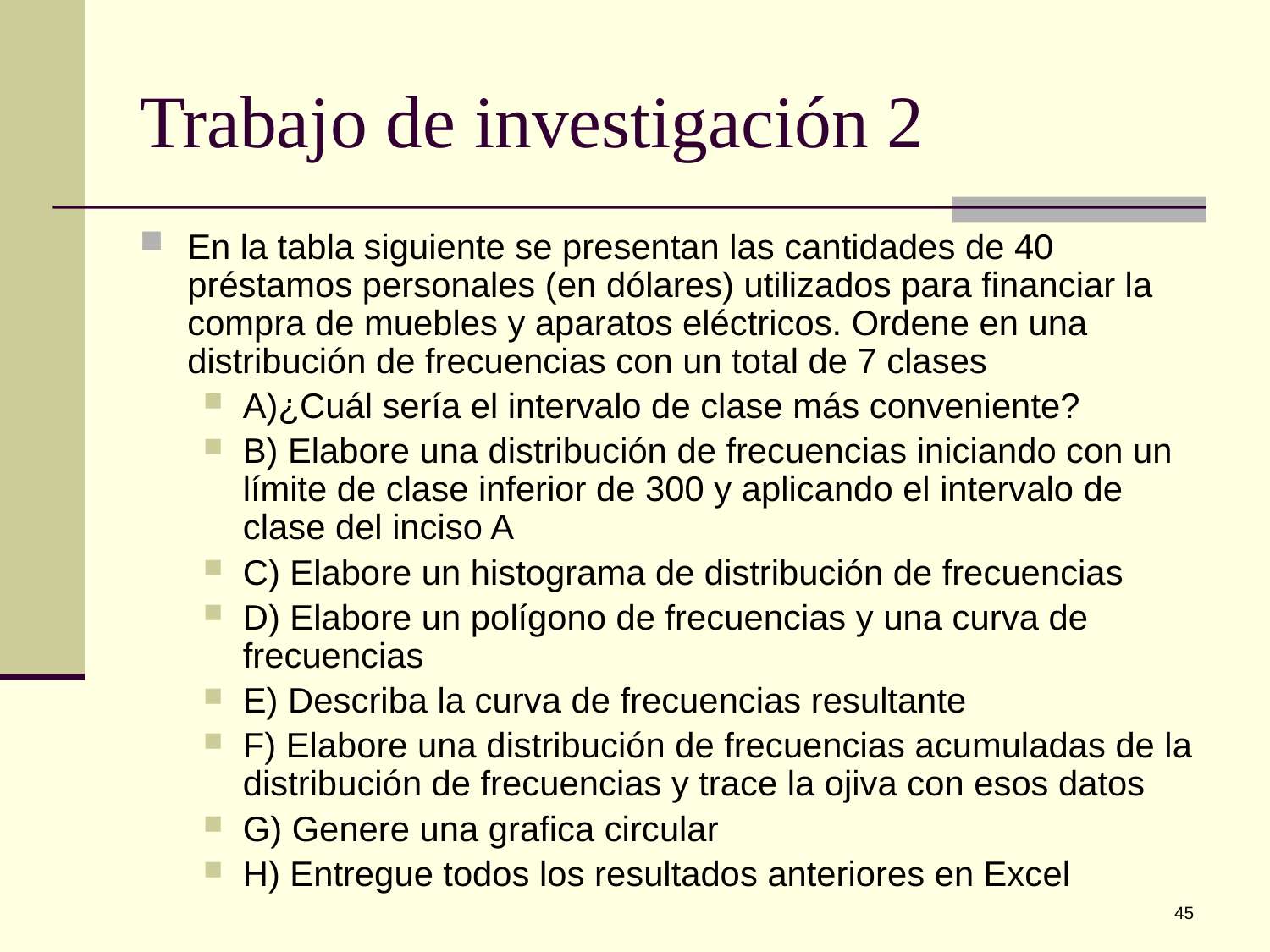

# Trabajo de investigación 2
En la tabla siguiente se presentan las cantidades de 40 préstamos personales (en dólares) utilizados para financiar la compra de muebles y aparatos eléctricos. Ordene en una distribución de frecuencias con un total de 7 clases
A)¿Cuál sería el intervalo de clase más conveniente?
B) Elabore una distribución de frecuencias iniciando con un límite de clase inferior de 300 y aplicando el intervalo de clase del inciso A
C) Elabore un histograma de distribución de frecuencias
D) Elabore un polígono de frecuencias y una curva de frecuencias
E) Describa la curva de frecuencias resultante
F) Elabore una distribución de frecuencias acumuladas de la distribución de frecuencias y trace la ojiva con esos datos
G) Genere una grafica circular
H) Entregue todos los resultados anteriores en Excel
45